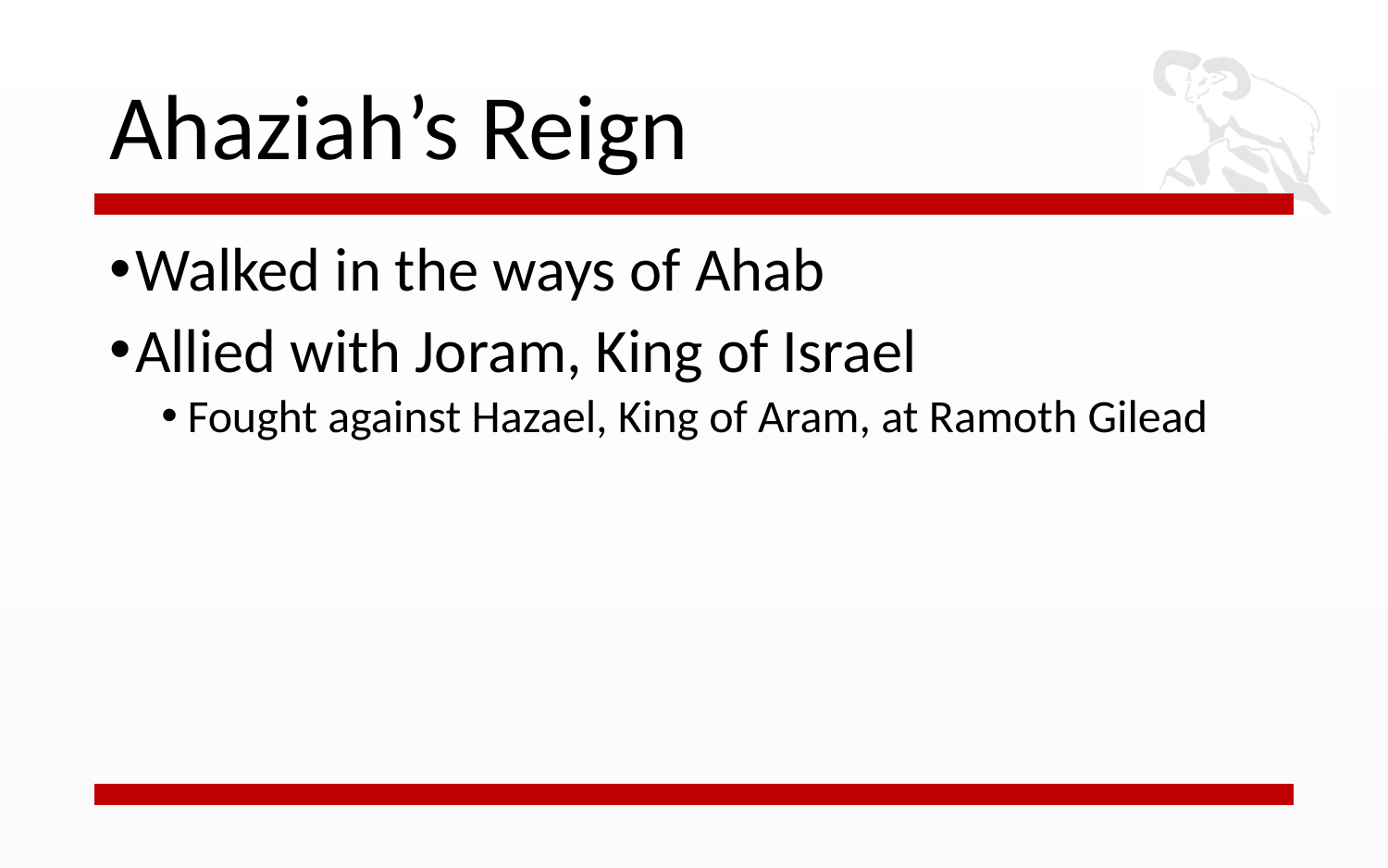

# Ahaziah’s Reign
Walked in the ways of Ahab
Allied with Joram, King of Israel
Fought against Hazael, King of Aram, at Ramoth Gilead